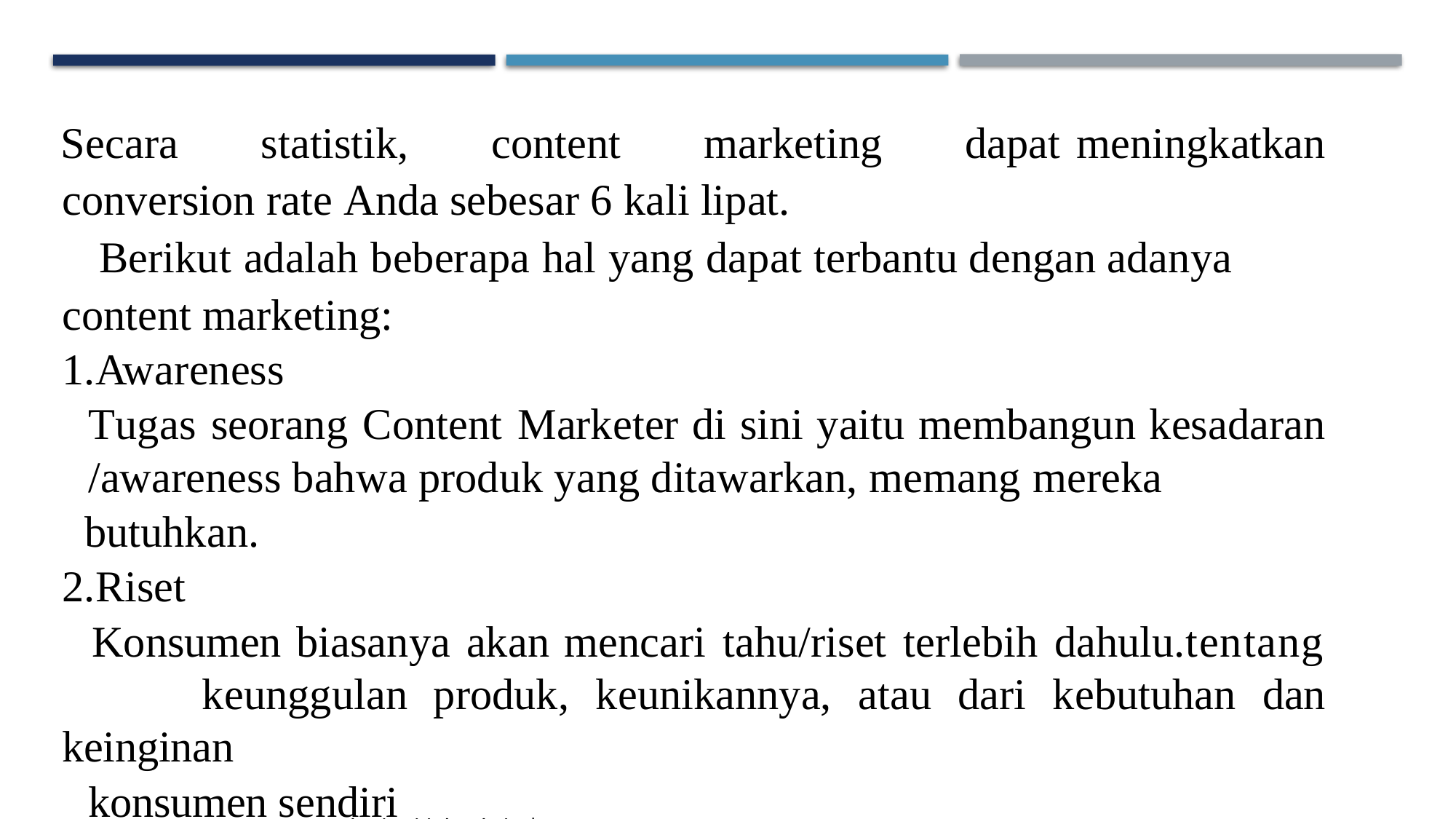

Secara     statistik,     content     marketing     dapat meningkatkan conversion rate Anda sebesar 6 kali lipat.
Berikut adalah beberapa hal yang dapat terbantu dengan adanya content marketing:
Awareness
	Tugas seorang Content Marketer di sini yaitu membangun kesadaran 	/awareness bahwa produk yang ditawarkan, memang mereka
  butuhkan.
Riset
  Konsumen biasanya akan mencari tahu/riset terlebih dahulu.tentang 	  	keunggulan produk, keunikannya, atau dari kebutuhan dan keinginan
  	konsumen sendiri

Buku Ajar Digital Marketing | 4